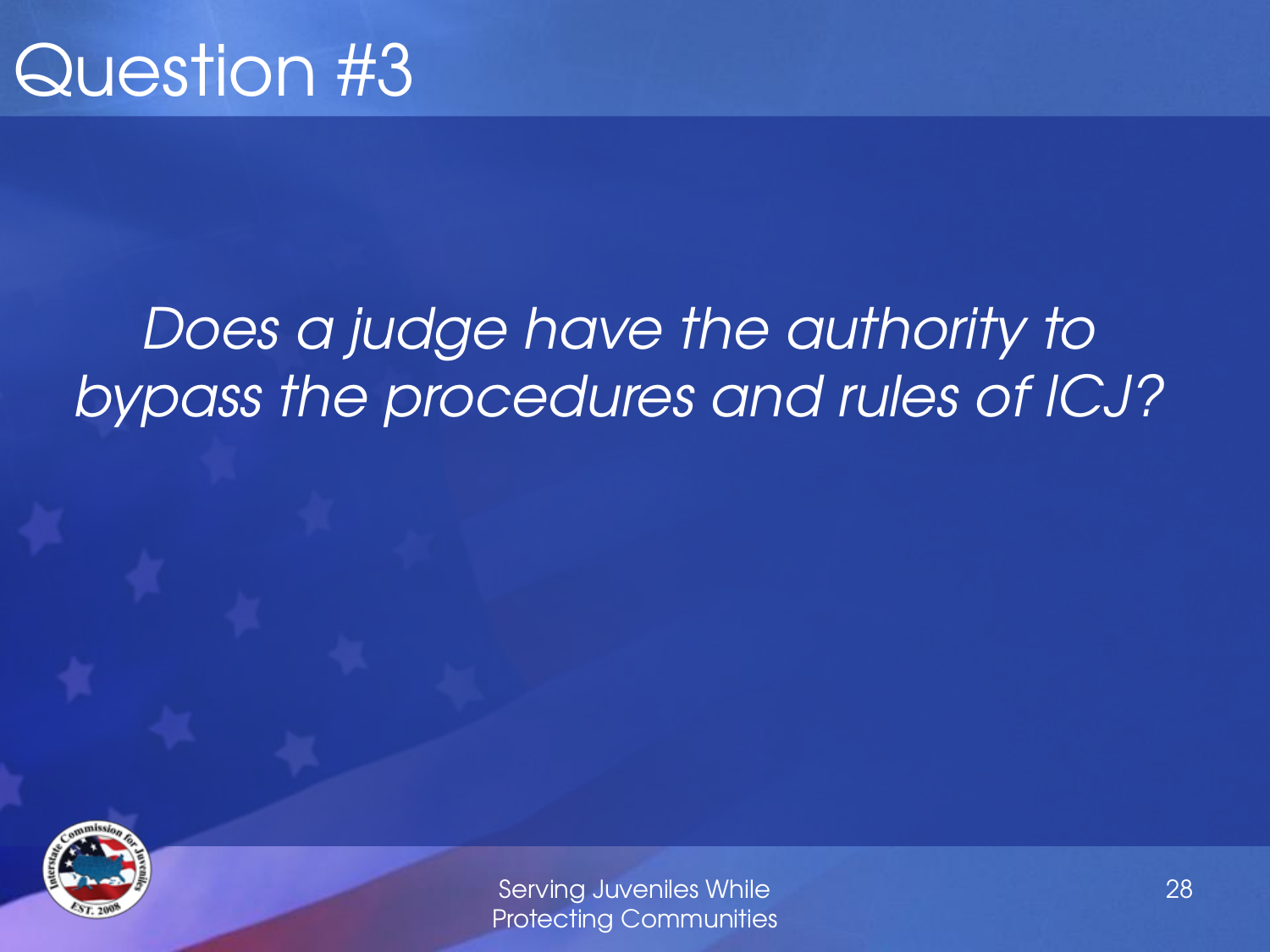

Question #3

Does a judge have the authority to bypass the procedures and rules of ICJ?

Serving Juveniles While Protecting Communities
28